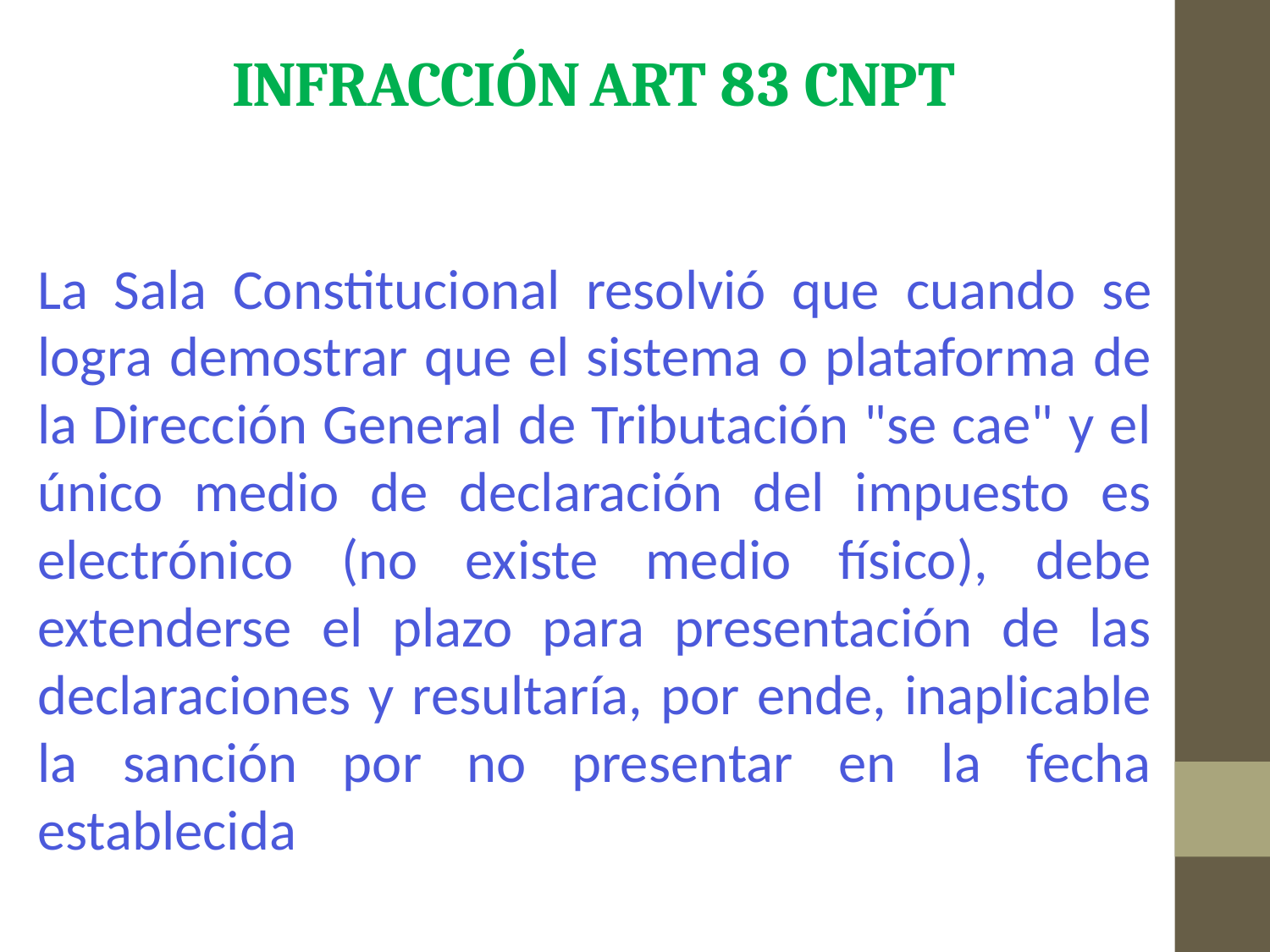

# INFRACCIón art 83 cnpt
La Sala Constitucional resolvió que cuando se logra demostrar que el sistema o plataforma de la Dirección General de Tributación "se cae" y el único medio de declaración del impuesto es electrónico (no existe medio físico), debe extenderse el plazo para presentación de las declaraciones y resultaría, por ende, inaplicable la sanción por no presentar en la fecha establecida